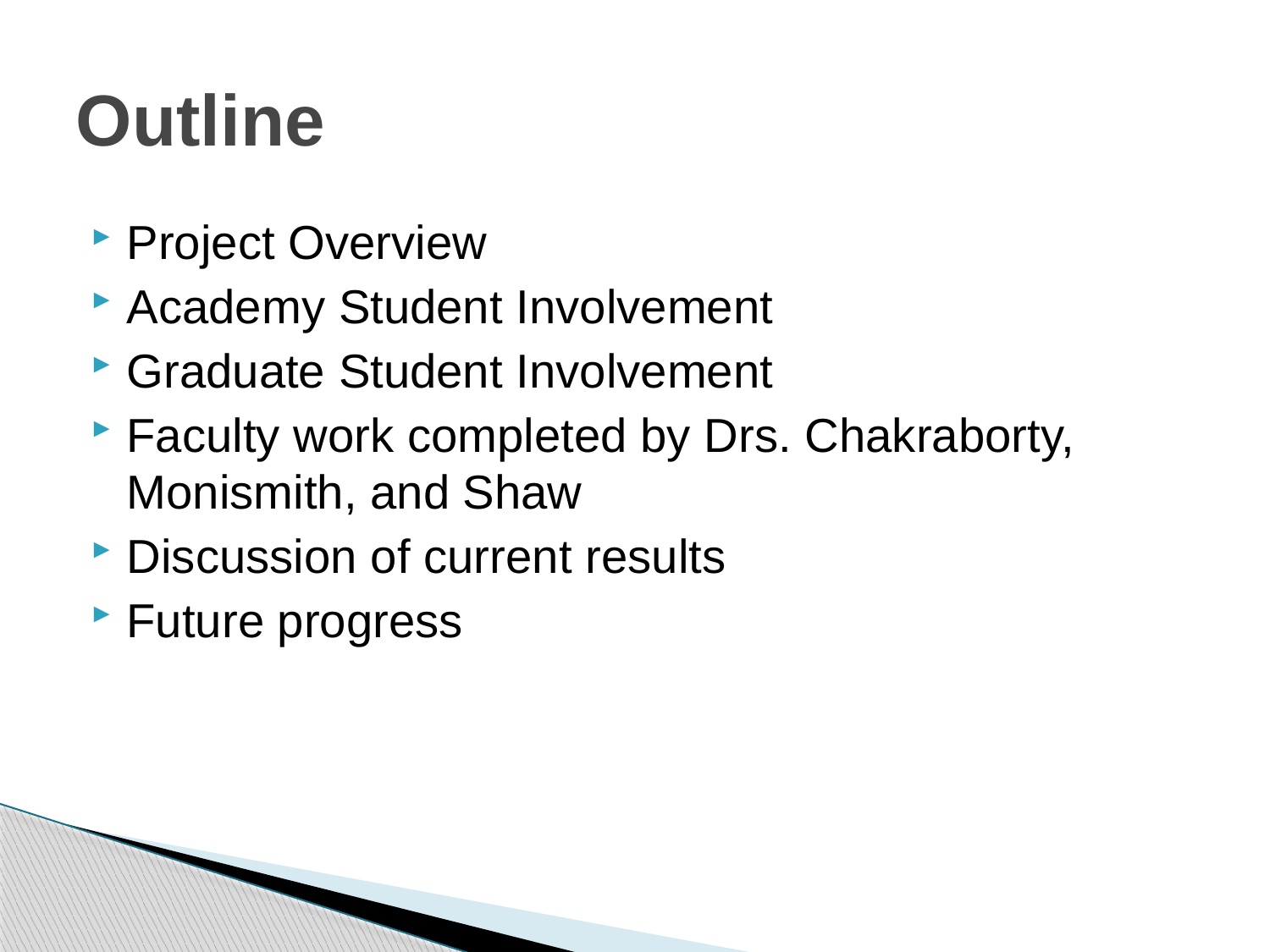

# Outline
Project Overview
Academy Student Involvement
Graduate Student Involvement
Faculty work completed by Drs. Chakraborty, Monismith, and Shaw
Discussion of current results
Future progress